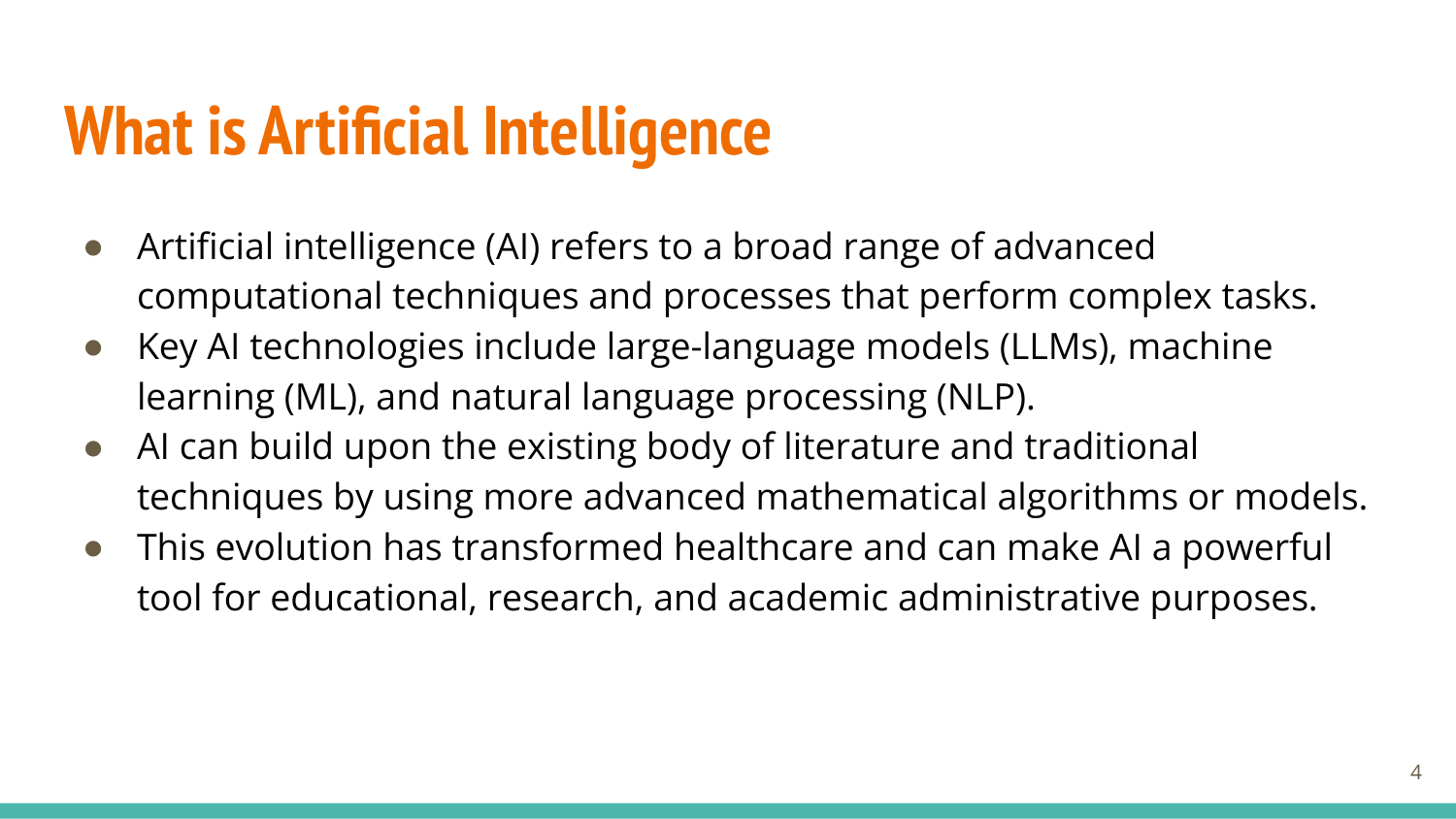

# What is Artificial Intelligence
Artificial intelligence (AI) refers to a broad range of advanced computational techniques and processes that perform complex tasks.
Key AI technologies include large-language models (LLMs), machine learning (ML), and natural language processing (NLP).
AI can build upon the existing body of literature and traditional techniques by using more advanced mathematical algorithms or models.
This evolution has transformed healthcare and can make AI a powerful tool for educational, research, and academic administrative purposes.
4